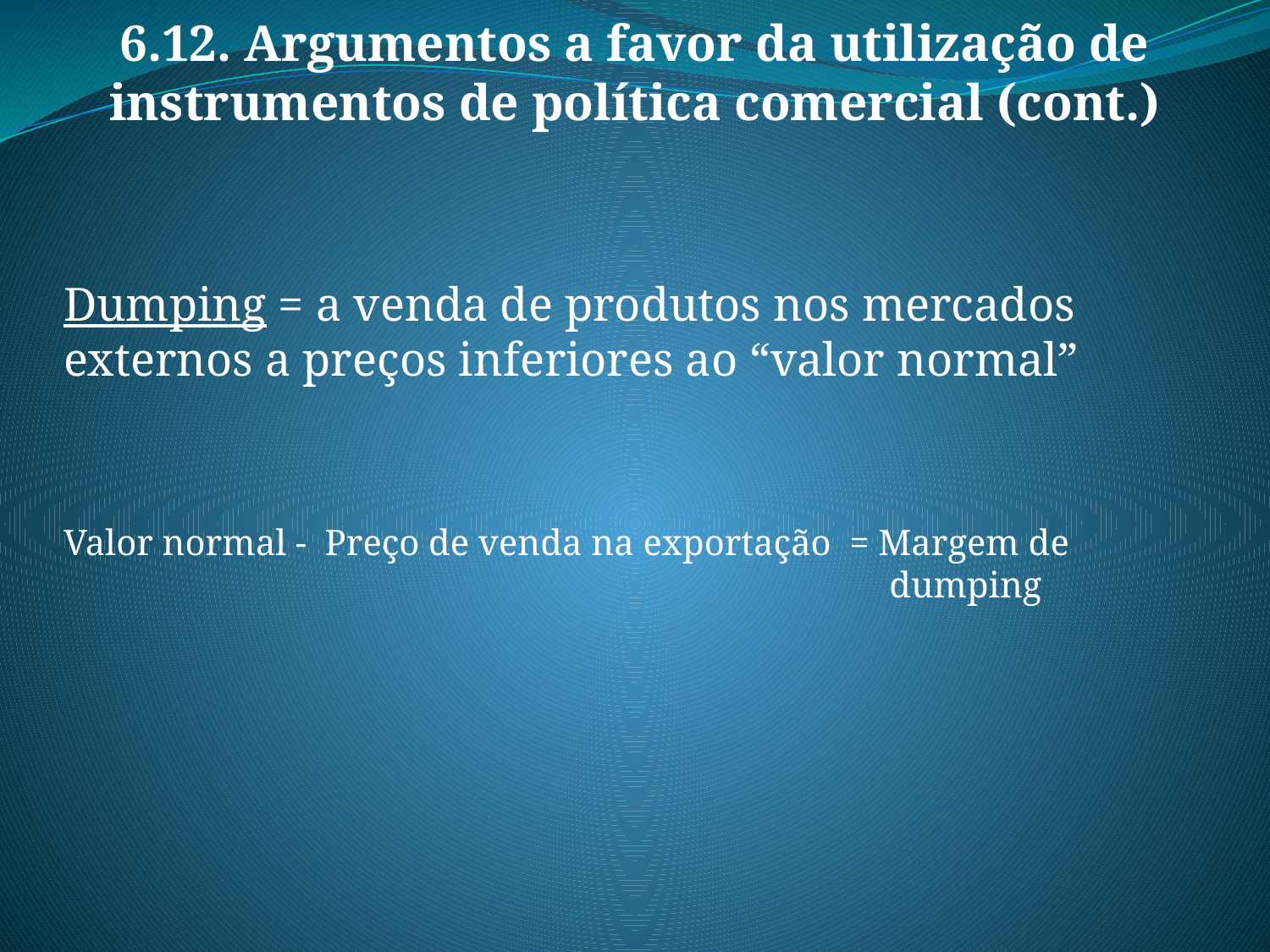

6.12. Argumentos a favor da utilização de instrumentos de política comercial (cont.)

Dumping = a venda de produtos nos mercados externos a preços inferiores ao “valor normal”

Valor normal -  Preço de venda na exportação  = Margem de 							       dumping